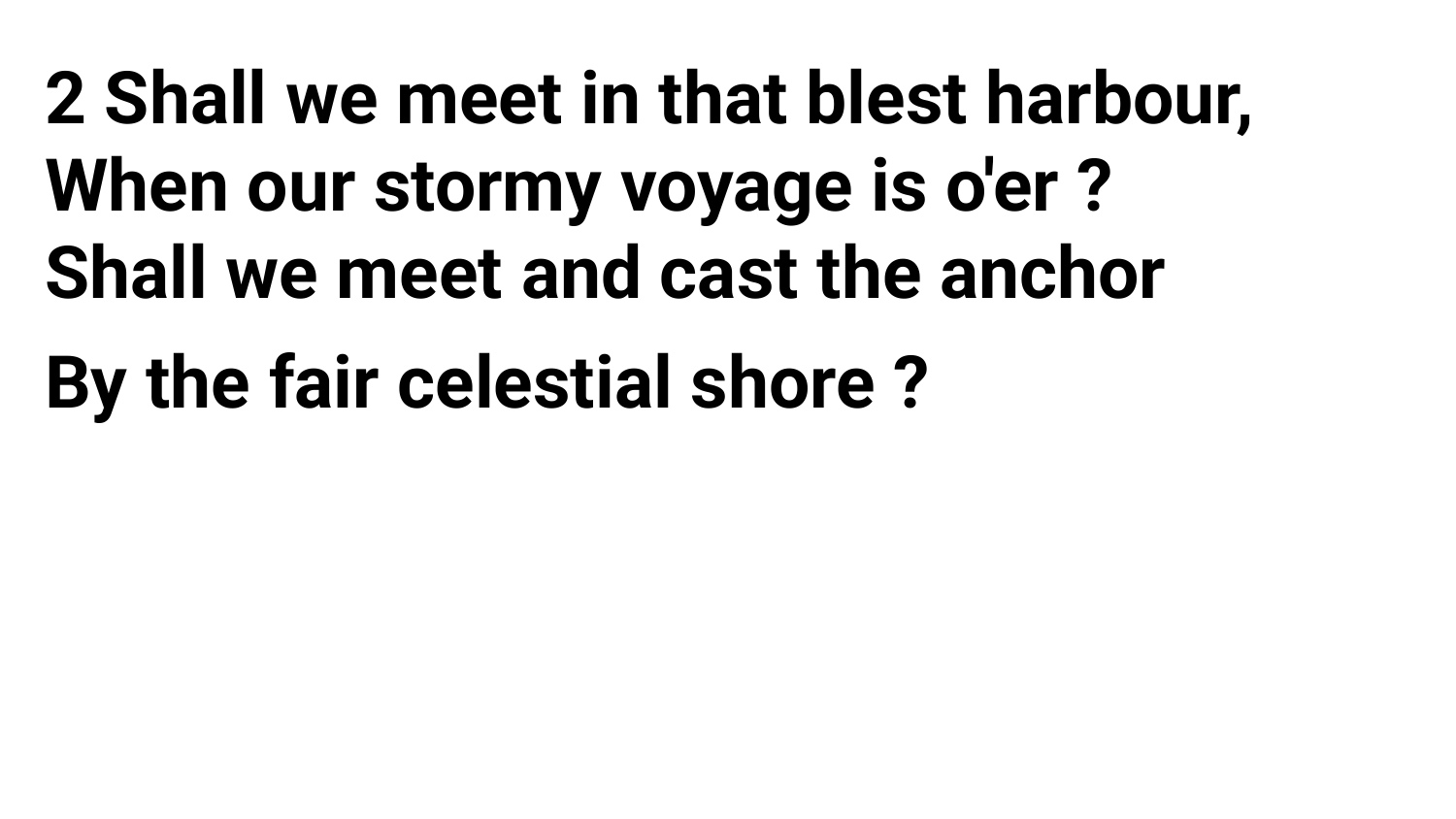

2 Shall we meet in that blest harbour,
When our stormy voyage is o'er ?
Shall we meet and cast the anchor
By the fair celestial shore ?